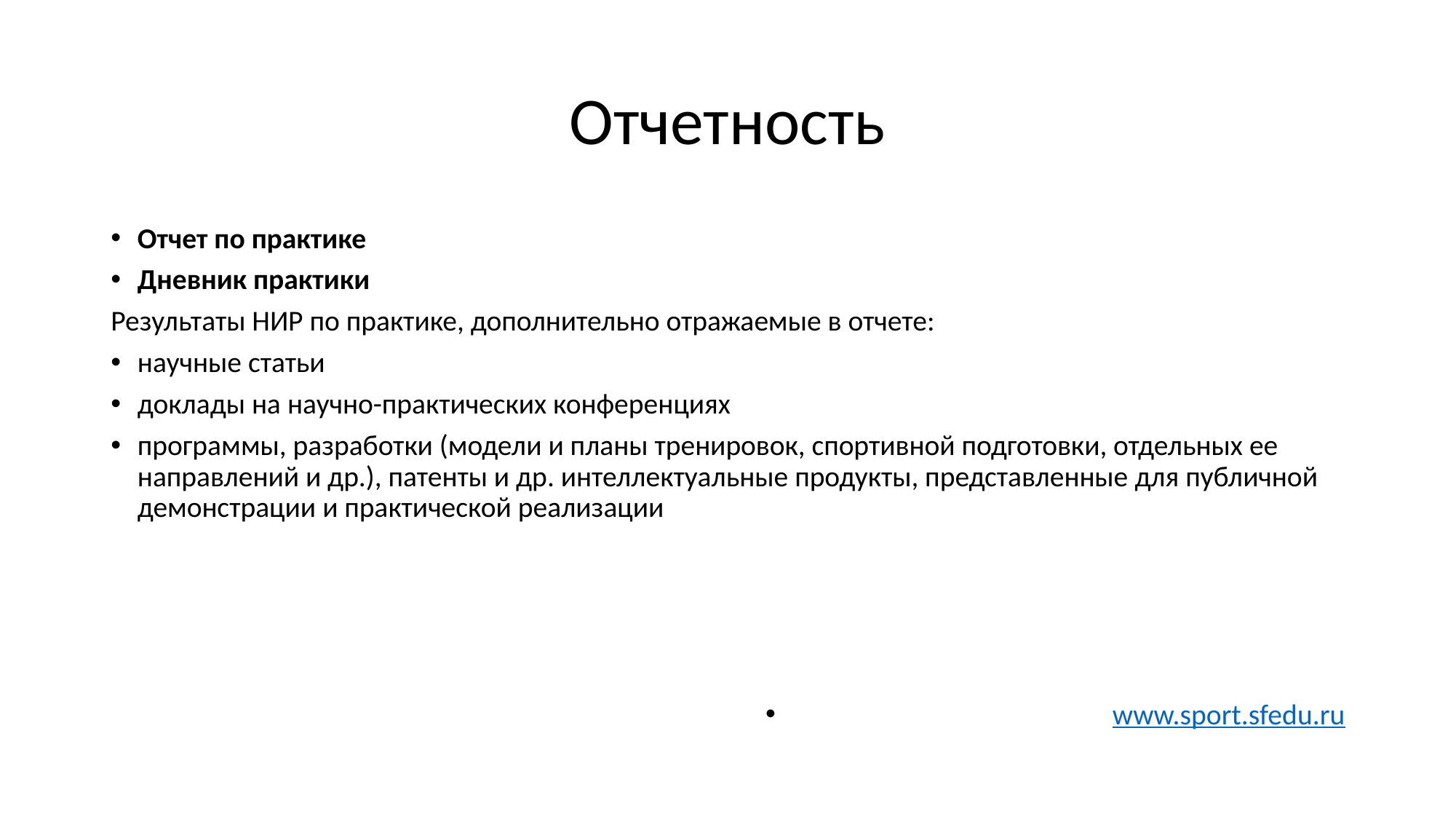

# Отчетность
Отчет по практике
Дневник практики
Результаты НИР по практике, дополнительно отражаемые в отчете:
научные статьи
доклады на научно-практических конференциях
программы, разработки (модели и планы тренировок, спортивной подготовки, отдельных ее направлений и др.), патенты и др. интеллектуальные продукты, представленные для публичной демонстрации и практической реализации

www.sport.sfedu.ru